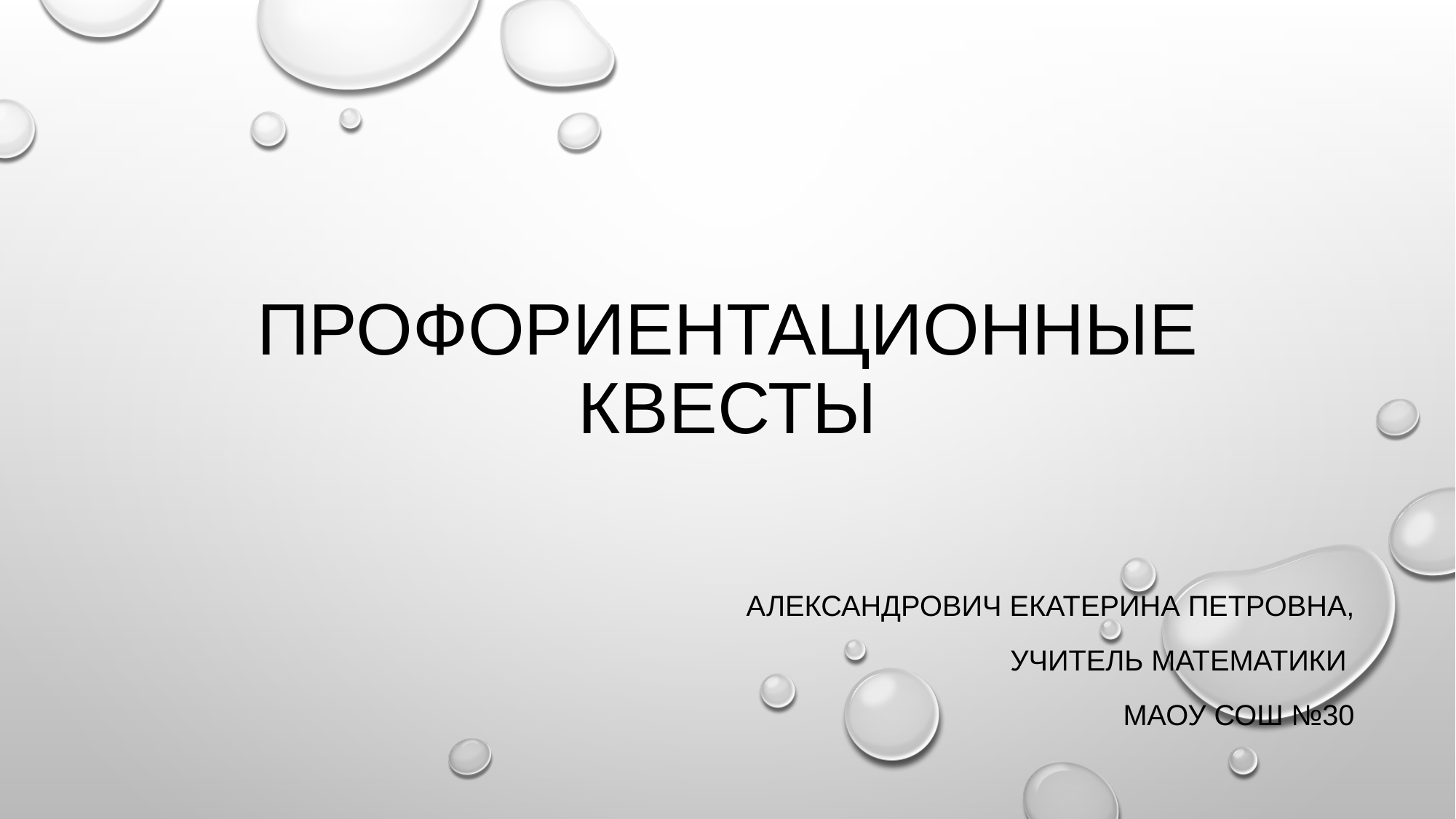

# Профориентационные квесты
Александрович Екатерина Петровна,
Учитель математики
МАОУ сош №30